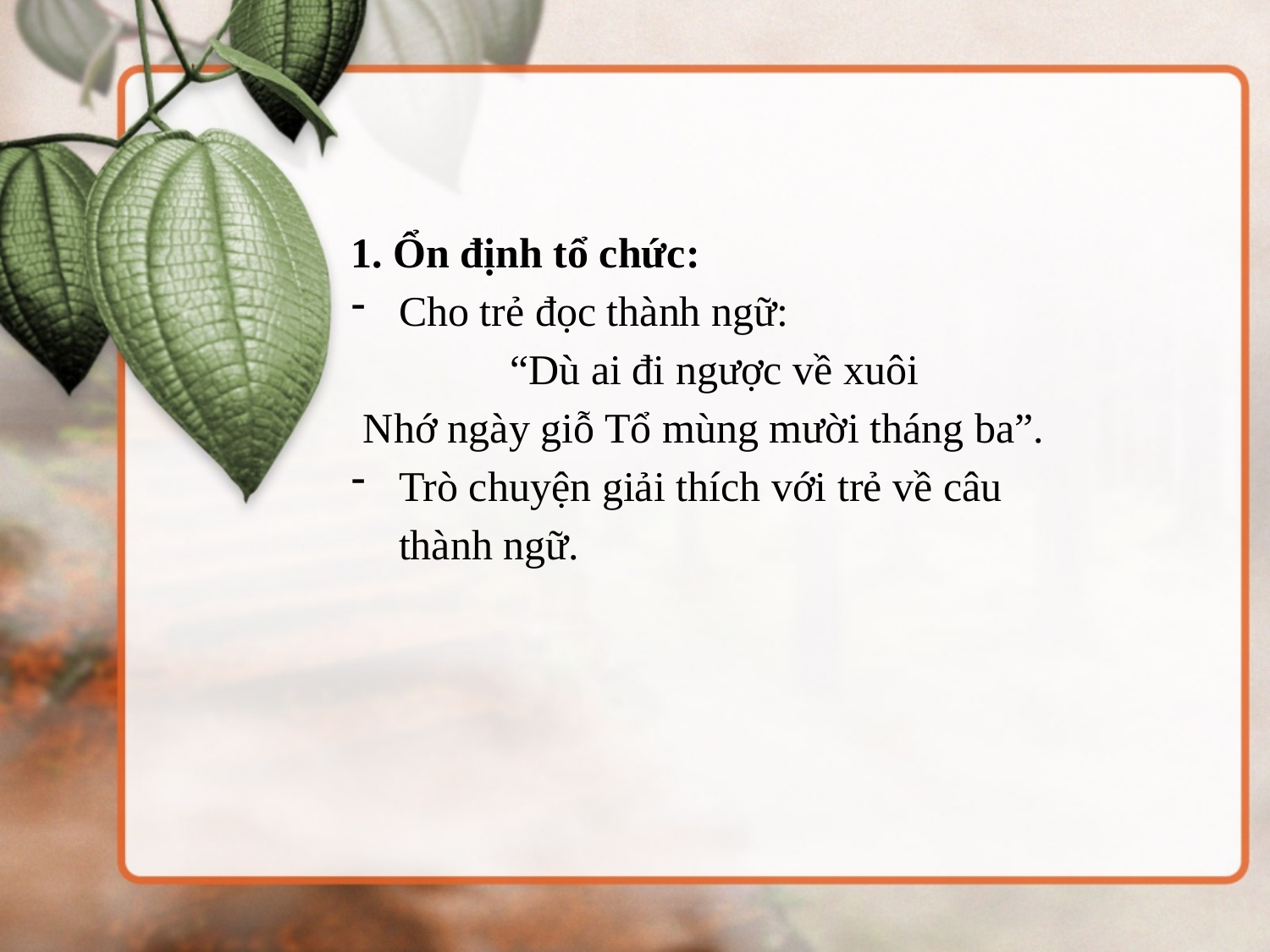

1. Ổn định tổ chức:
Cho trẻ đọc thành ngữ:
 “Dù ai đi ngược về xuôi
Nhớ ngày giỗ Tổ mùng mười tháng ba”.
Trò chuyện giải thích với trẻ về câu thành ngữ.